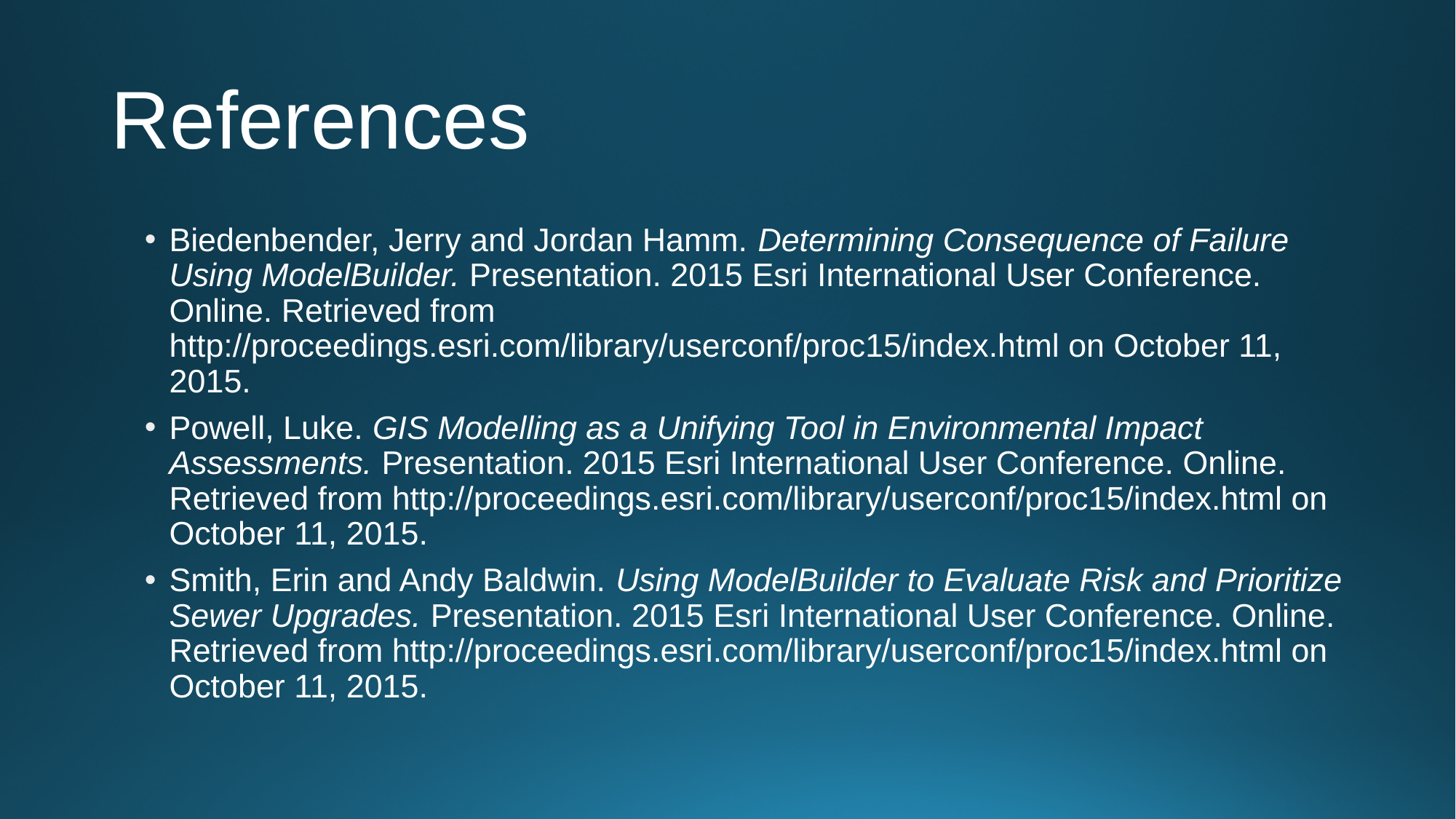

# References
Biedenbender, Jerry and Jordan Hamm. Determining Consequence of Failure Using ModelBuilder. Presentation. 2015 Esri International User Conference. Online. Retrieved from http://proceedings.esri.com/library/userconf/proc15/index.html on October 11, 2015.
Powell, Luke. GIS Modelling as a Unifying Tool in Environmental Impact Assessments. Presentation. 2015 Esri International User Conference. Online. Retrieved from http://proceedings.esri.com/library/userconf/proc15/index.html on October 11, 2015.
Smith, Erin and Andy Baldwin. Using ModelBuilder to Evaluate Risk and Prioritize Sewer Upgrades. Presentation. 2015 Esri International User Conference. Online. Retrieved from http://proceedings.esri.com/library/userconf/proc15/index.html on October 11, 2015.